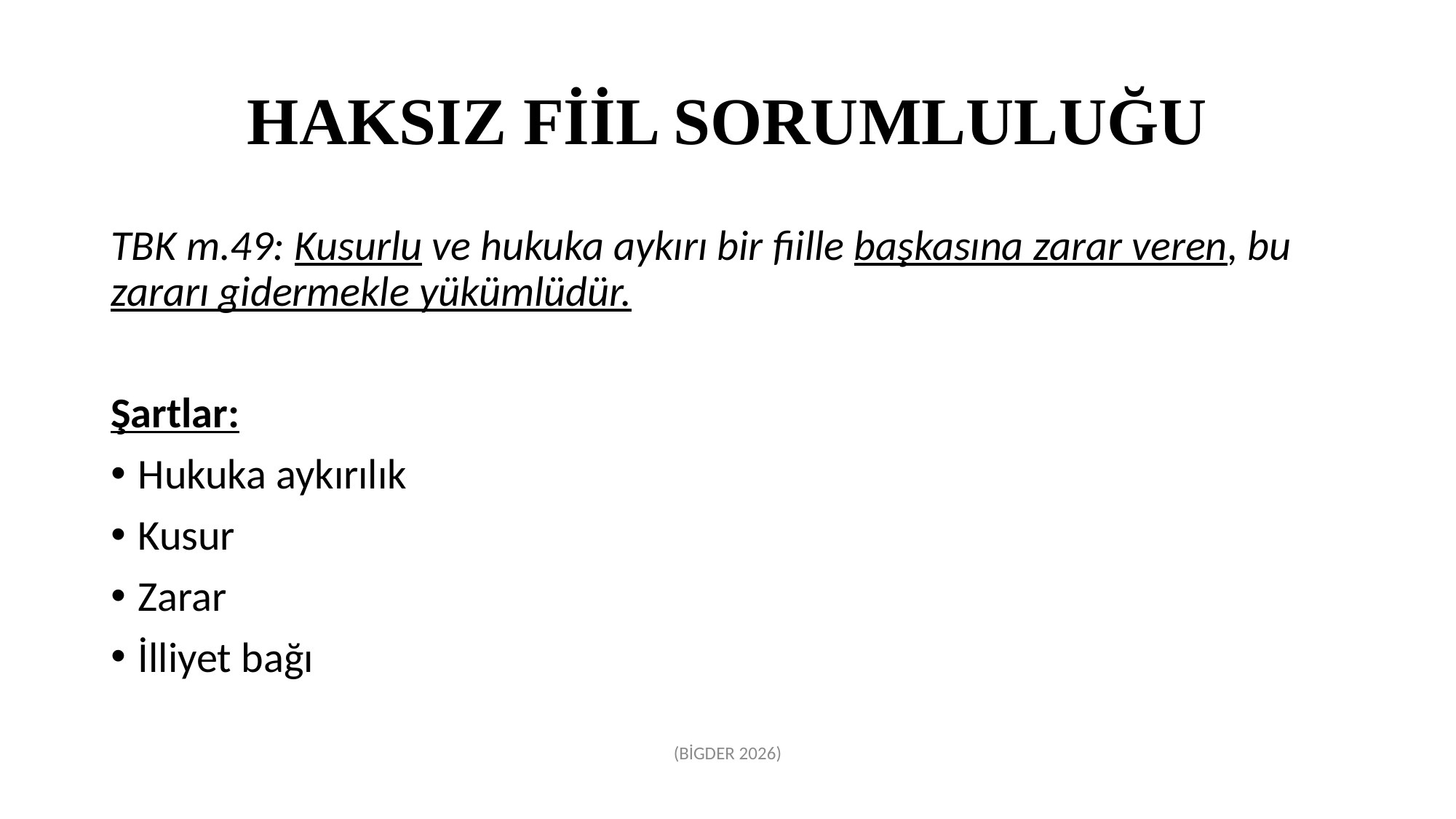

# HAKSIZ FİİL SORUMLULUĞU
TBK m.49: Kusurlu ve hukuka aykırı bir fiille başkasına zarar veren, bu zararı gidermekle yükümlüdür.

Şartlar:
Hukuka aykırılık
Kusur
Zarar
İlliyet bağı

(BİGDER 2026)